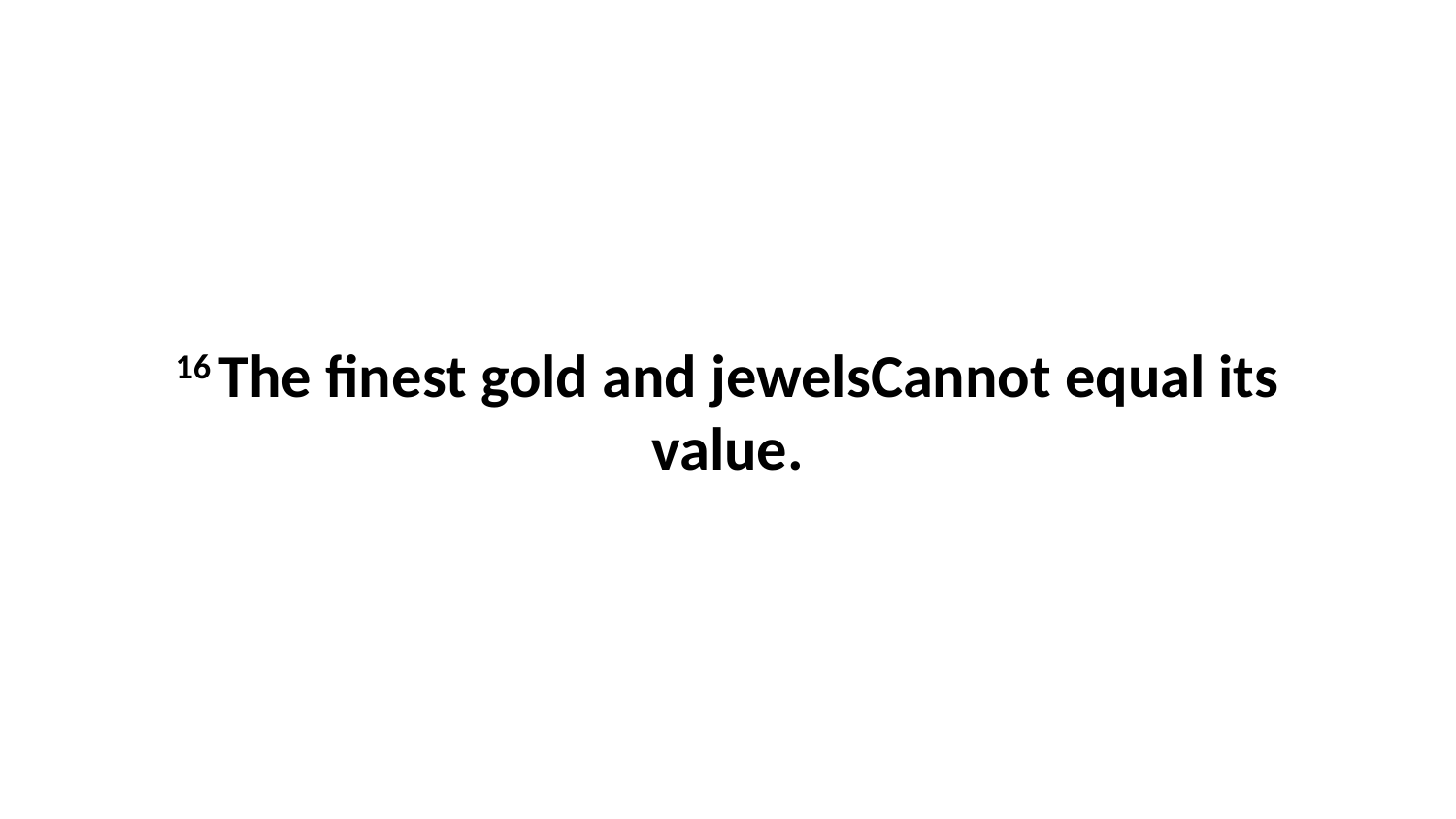

16 The finest gold and jewelsCannot equal its value.